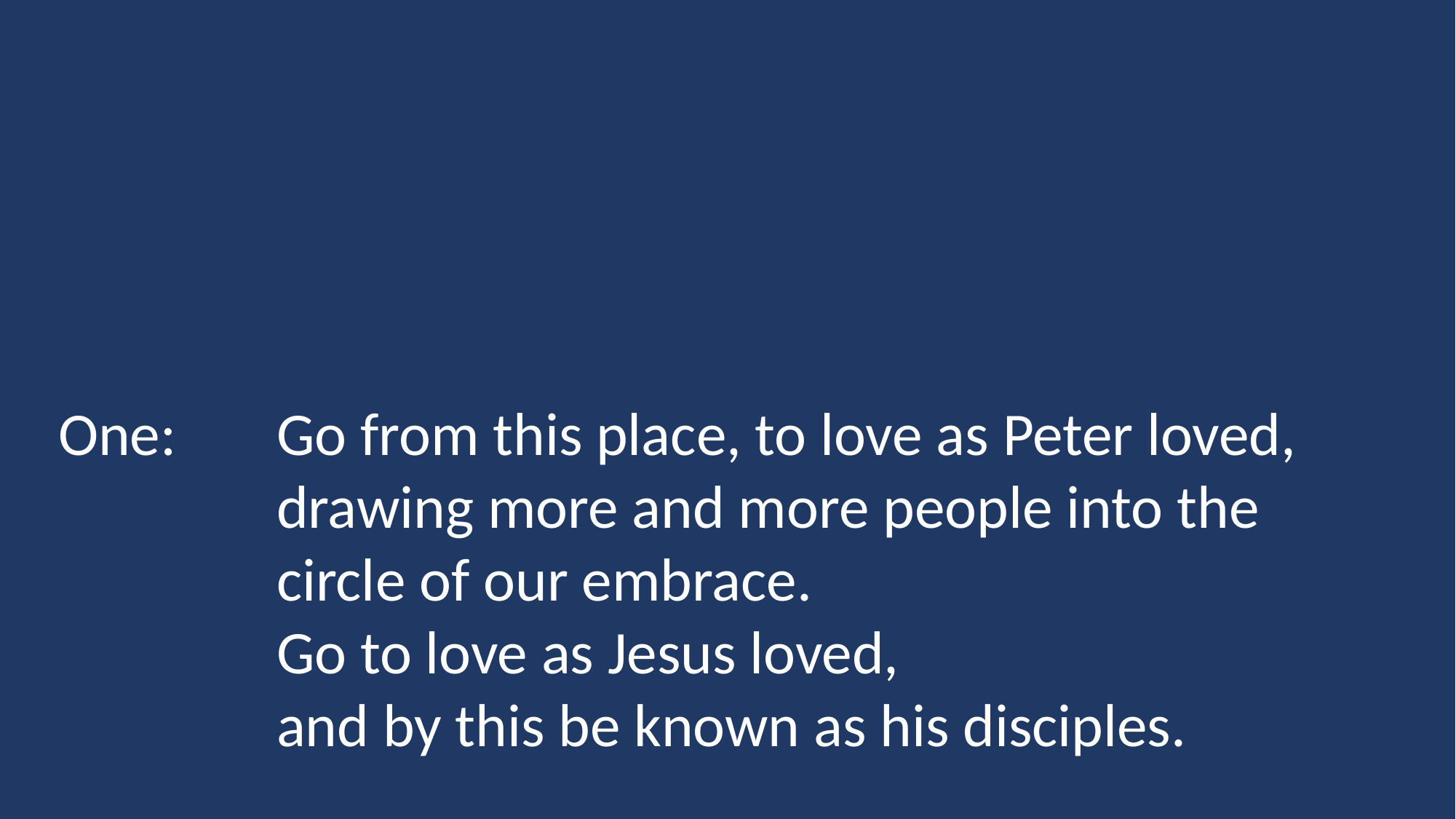

One:	Go from this place, to love as Peter loved,
		drawing more and more people into the 			circle of our embrace.
		Go to love as Jesus loved,
		and by this be known as his disciples.